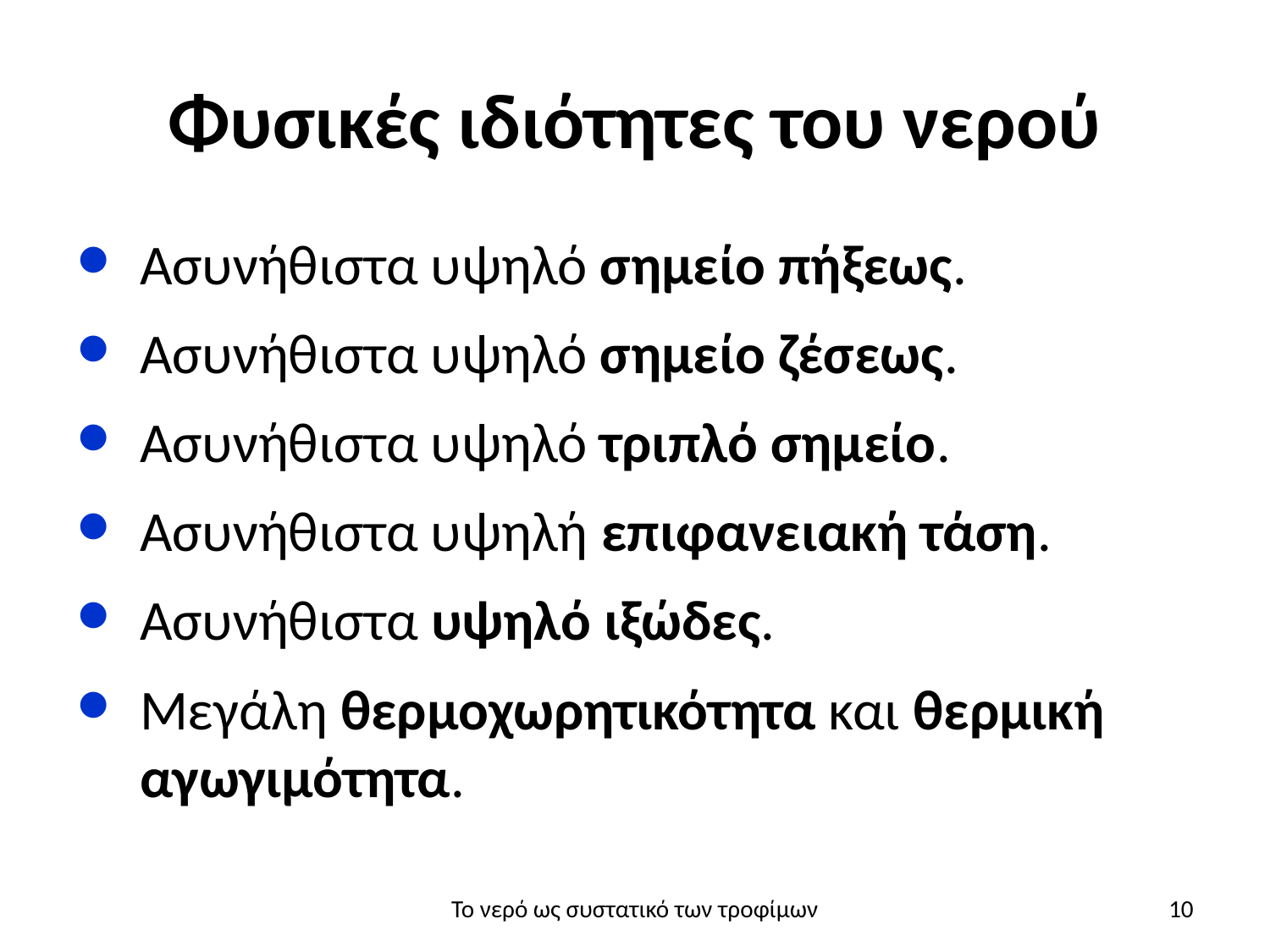

# Φυσικές ιδιότητες του νερού
Ασυνήθιστα υψηλό σημείο πήξεως.
Ασυνήθιστα υψηλό σημείο ζέσεως.
Ασυνήθιστα υψηλό τριπλό σημείο.
Ασυνήθιστα υψηλή επιφανειακή τάση.
Ασυνήθιστα υψηλό ιξώδες.
Μεγάλη θερμοχωρητικότητα και θερμική αγωγιμότητα.
Το νερό ως συστατικό των τροφίμων
10